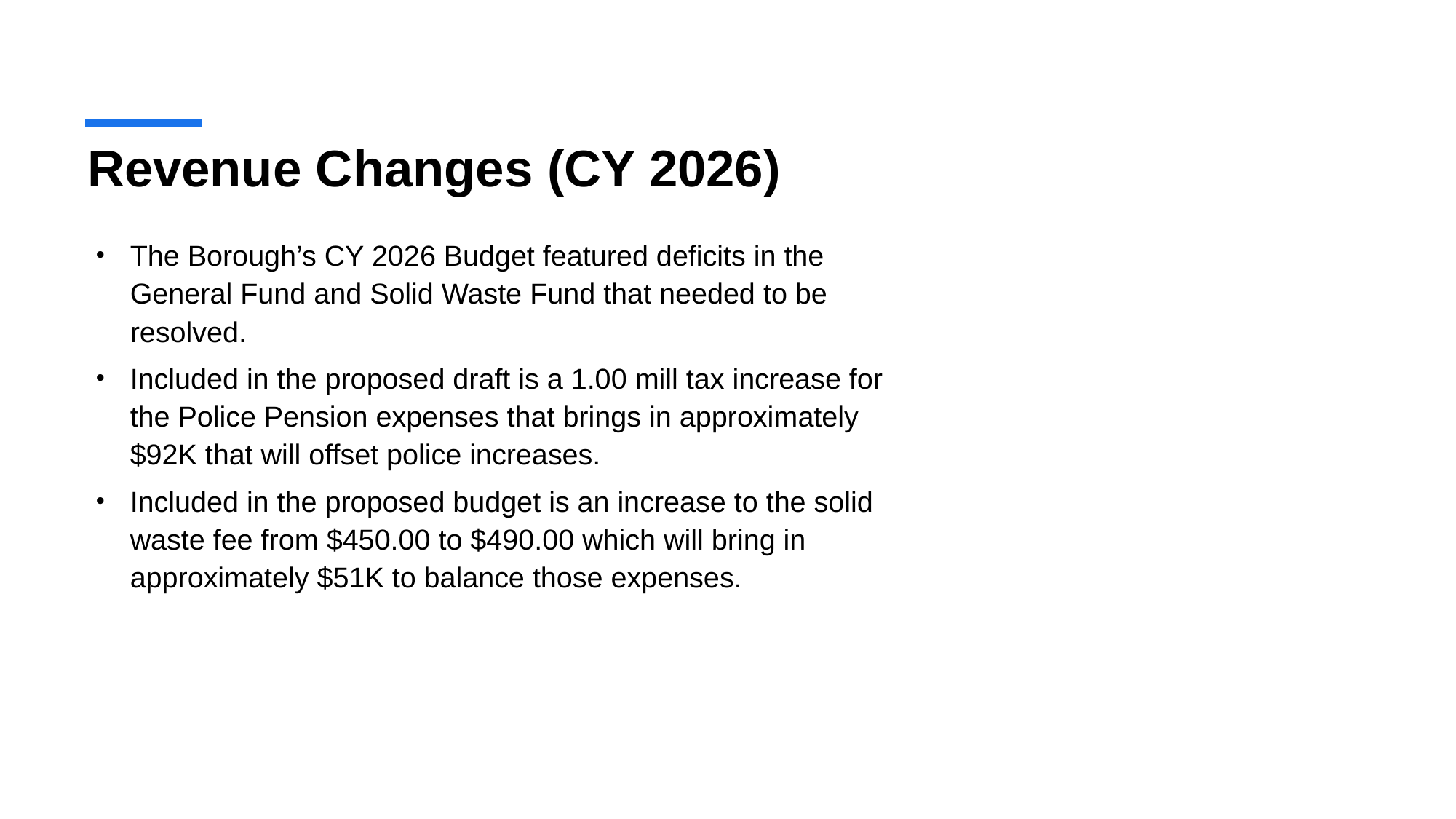

# Revenue Changes (CY 2026)
The Borough’s CY 2026 Budget featured deficits in the General Fund and Solid Waste Fund that needed to be resolved.
Included in the proposed draft is a 1.00 mill tax increase for the Police Pension expenses that brings in approximately $92K that will offset police increases.
Included in the proposed budget is an increase to the solid waste fee from $450.00 to $490.00 which will bring in approximately $51K to balance those expenses.